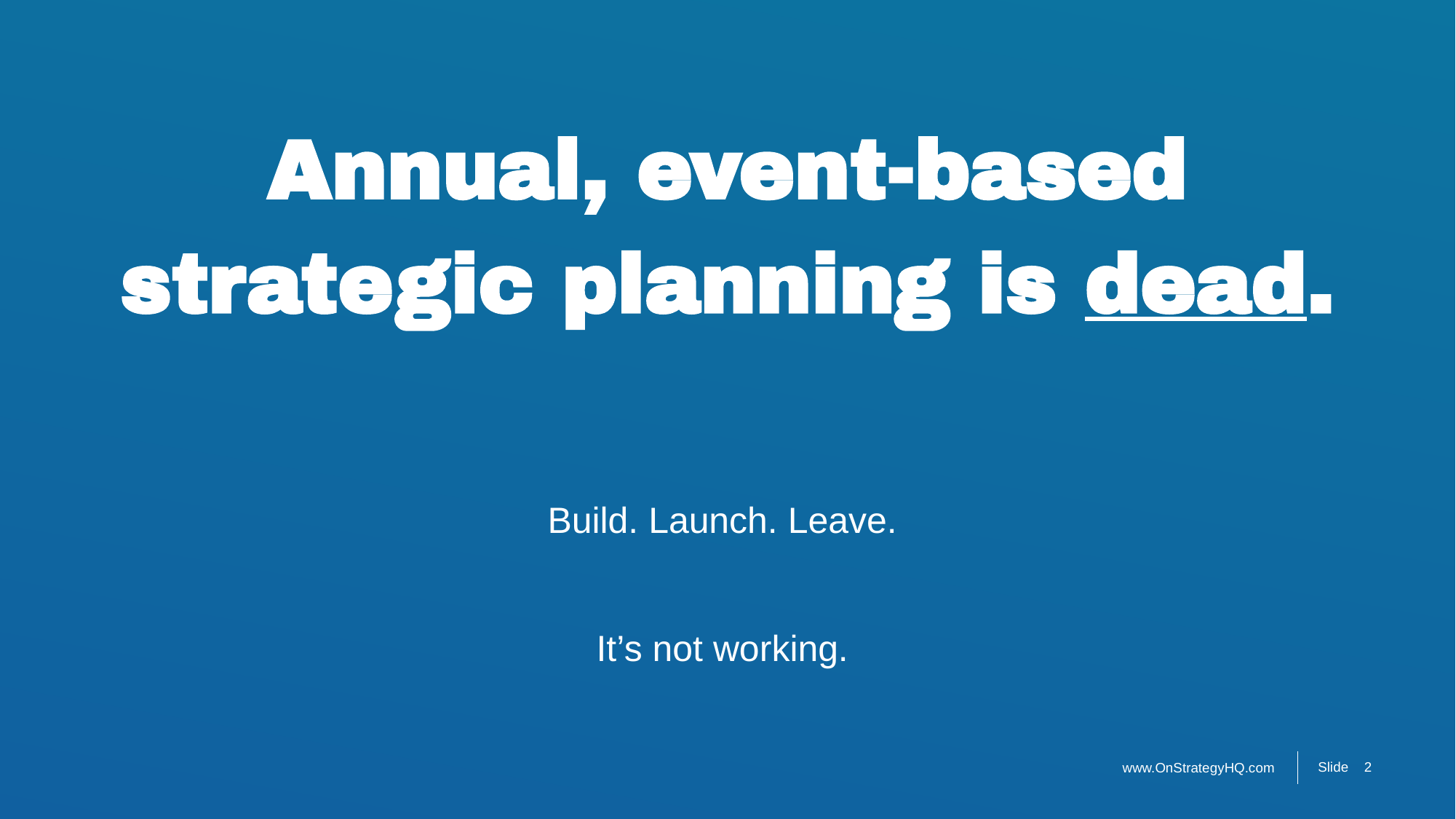

Annual, event-based strategic planning is dead.
Build. Launch. Leave.

It’s not working.